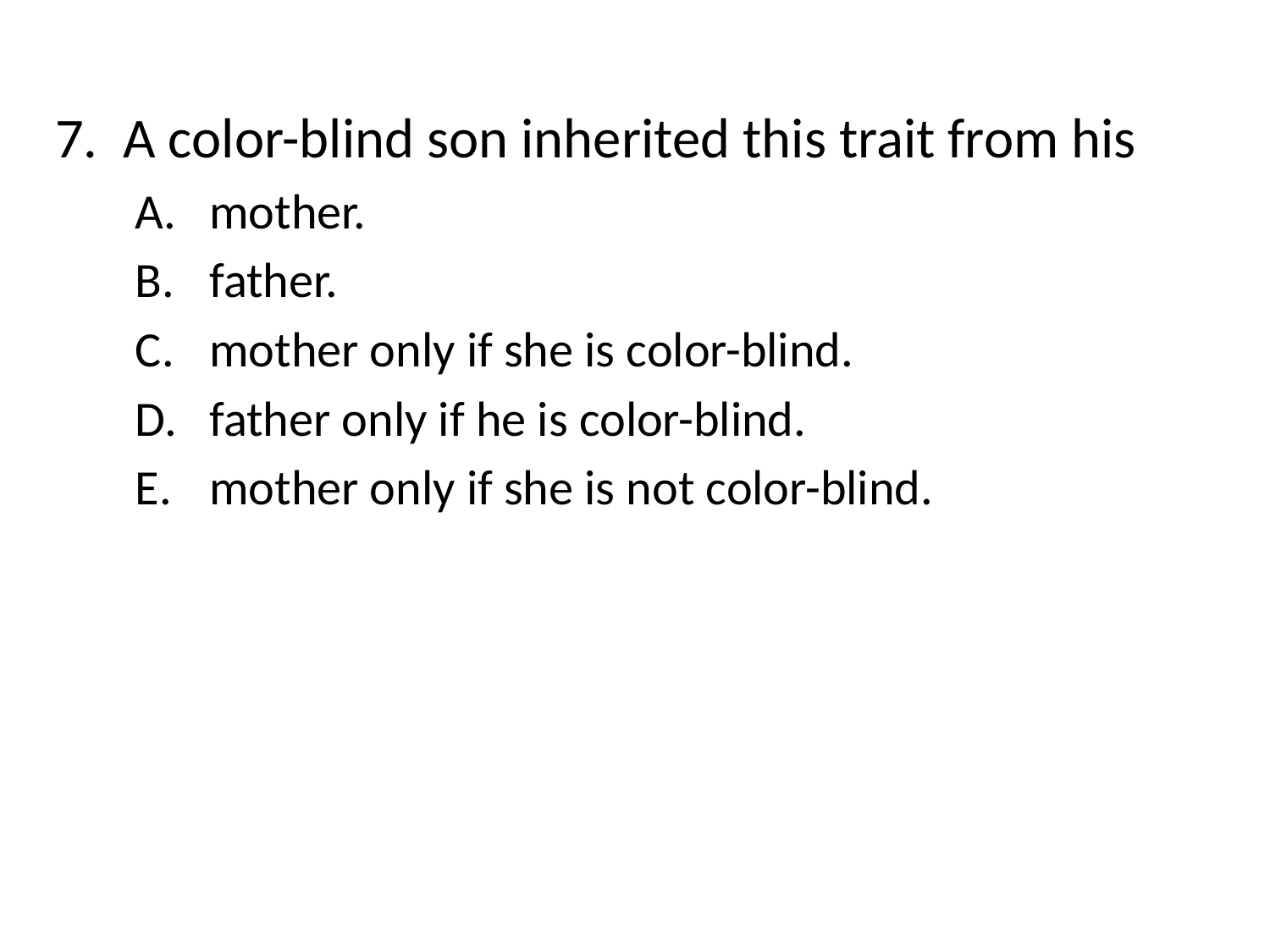

7.  A color-blind son inherited this trait from his
mother.
father.
mother only if she is color-blind.
father only if he is color-blind.
mother only if she is not color-blind.